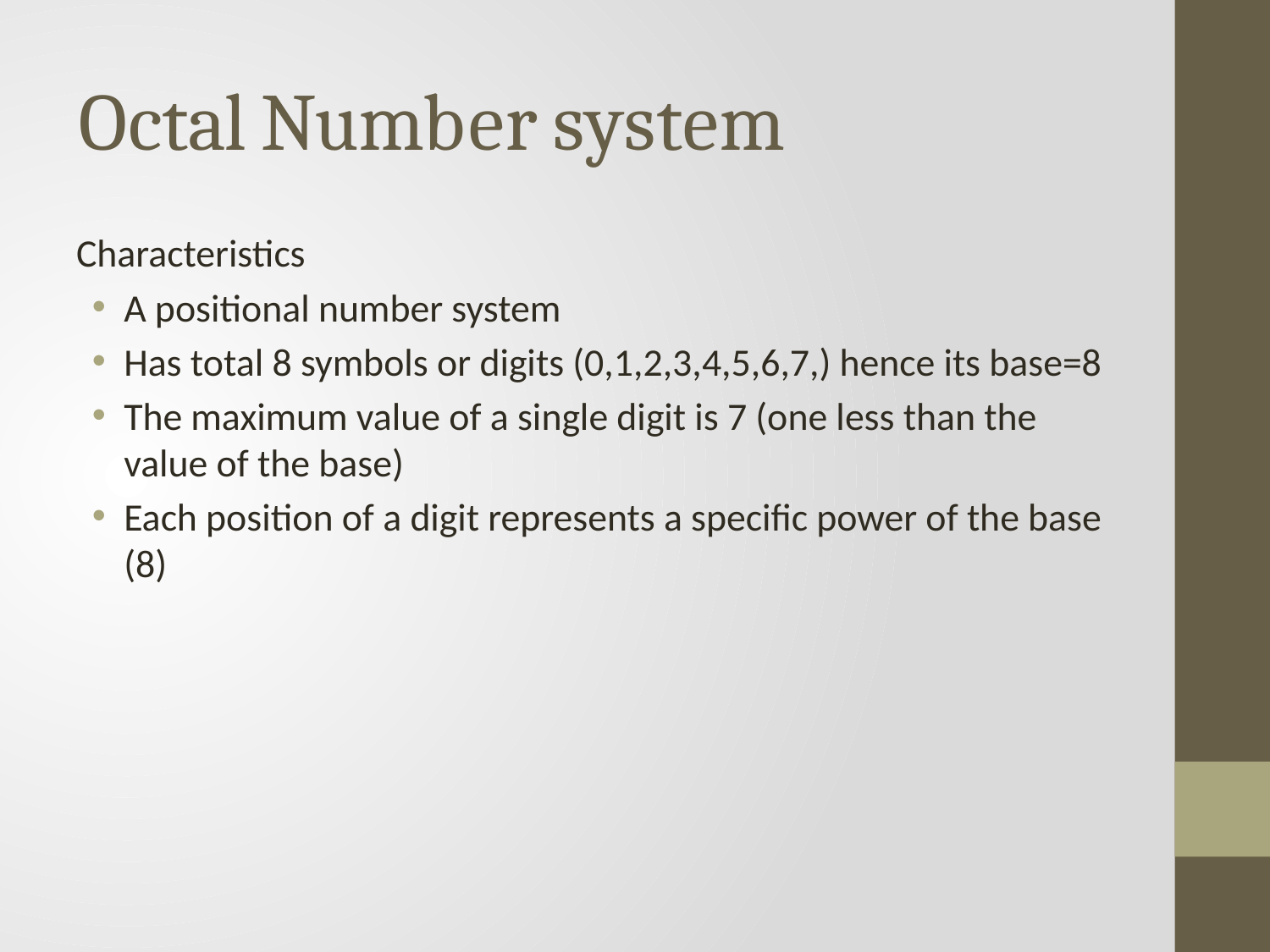

# Octal Number system
Characteristics
A positional number system
Has total 8 symbols or digits (0,1,2,3,4,5,6,7,) hence its base=8
The maximum value of a single digit is 7 (one less than the value of the base)
Each position of a digit represents a specific power of the base (8)